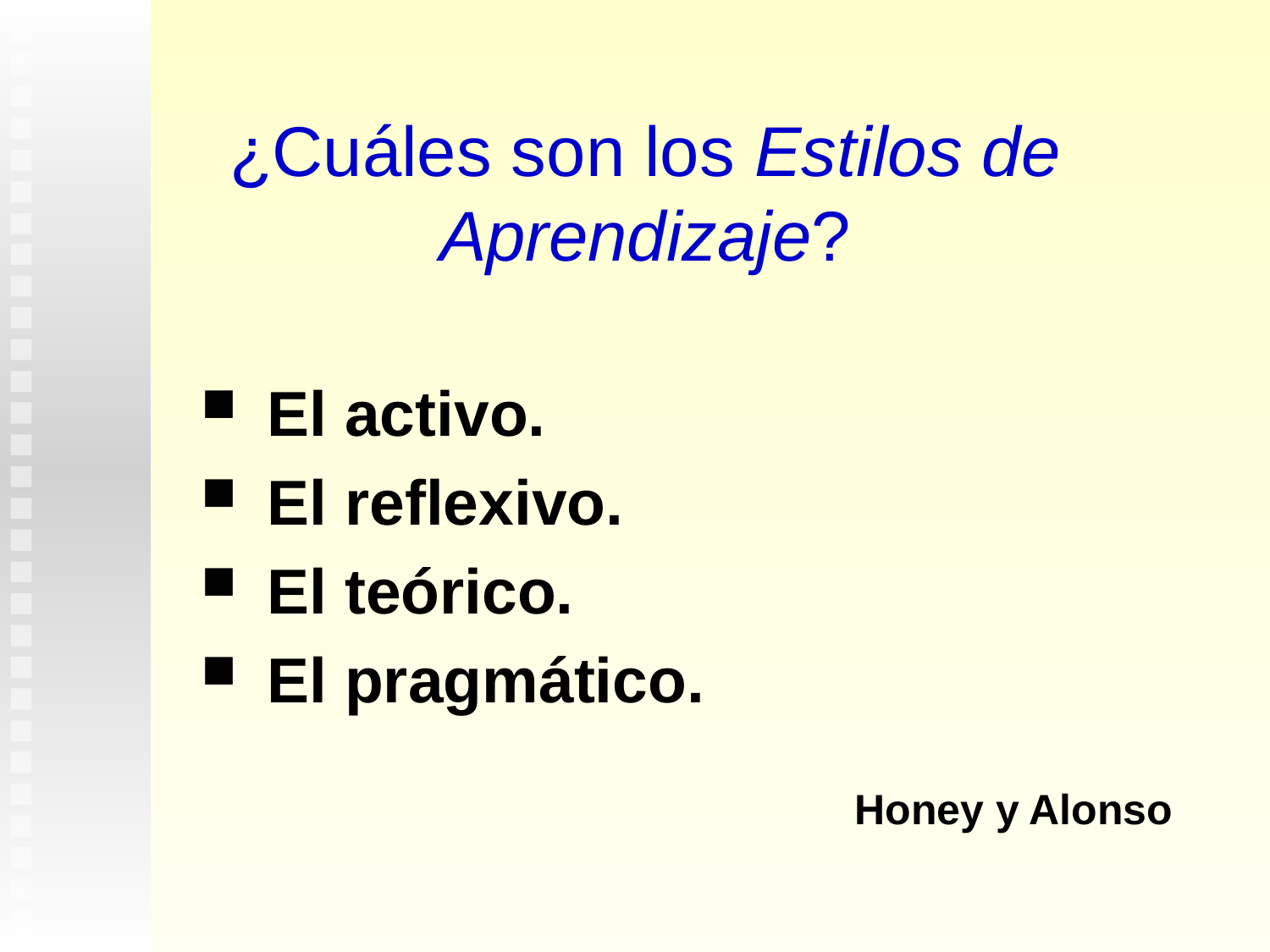

# ¿Cuáles son los Estilos de Aprendizaje?
El activo.
El reflexivo.
El teórico.
El pragmático.
Honey y Alonso